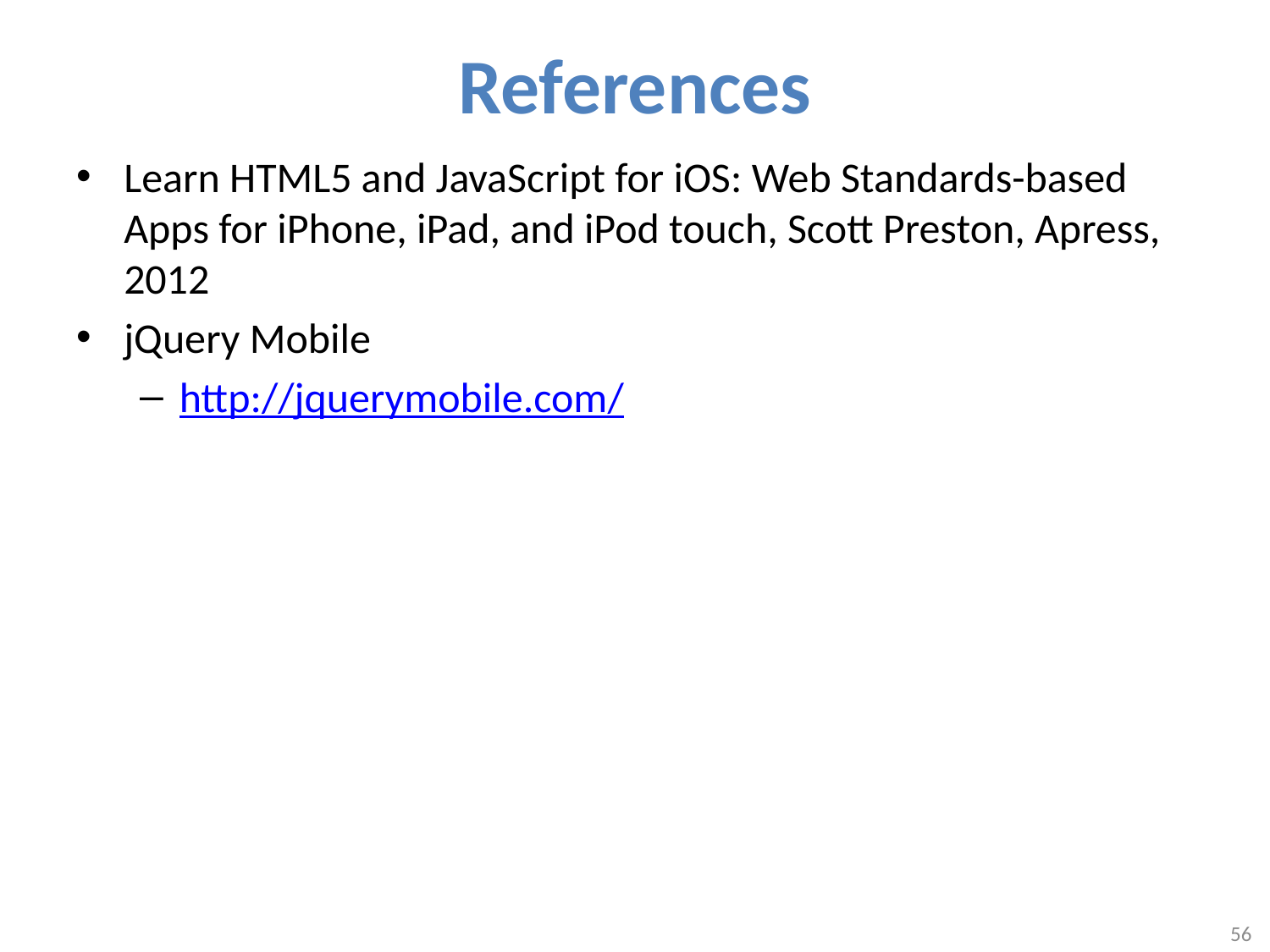

# References
Learn HTML5 and JavaScript for iOS: Web Standards-based Apps for iPhone, iPad, and iPod touch, Scott Preston, Apress, 2012
jQuery Mobile
http://jquerymobile.com/

56